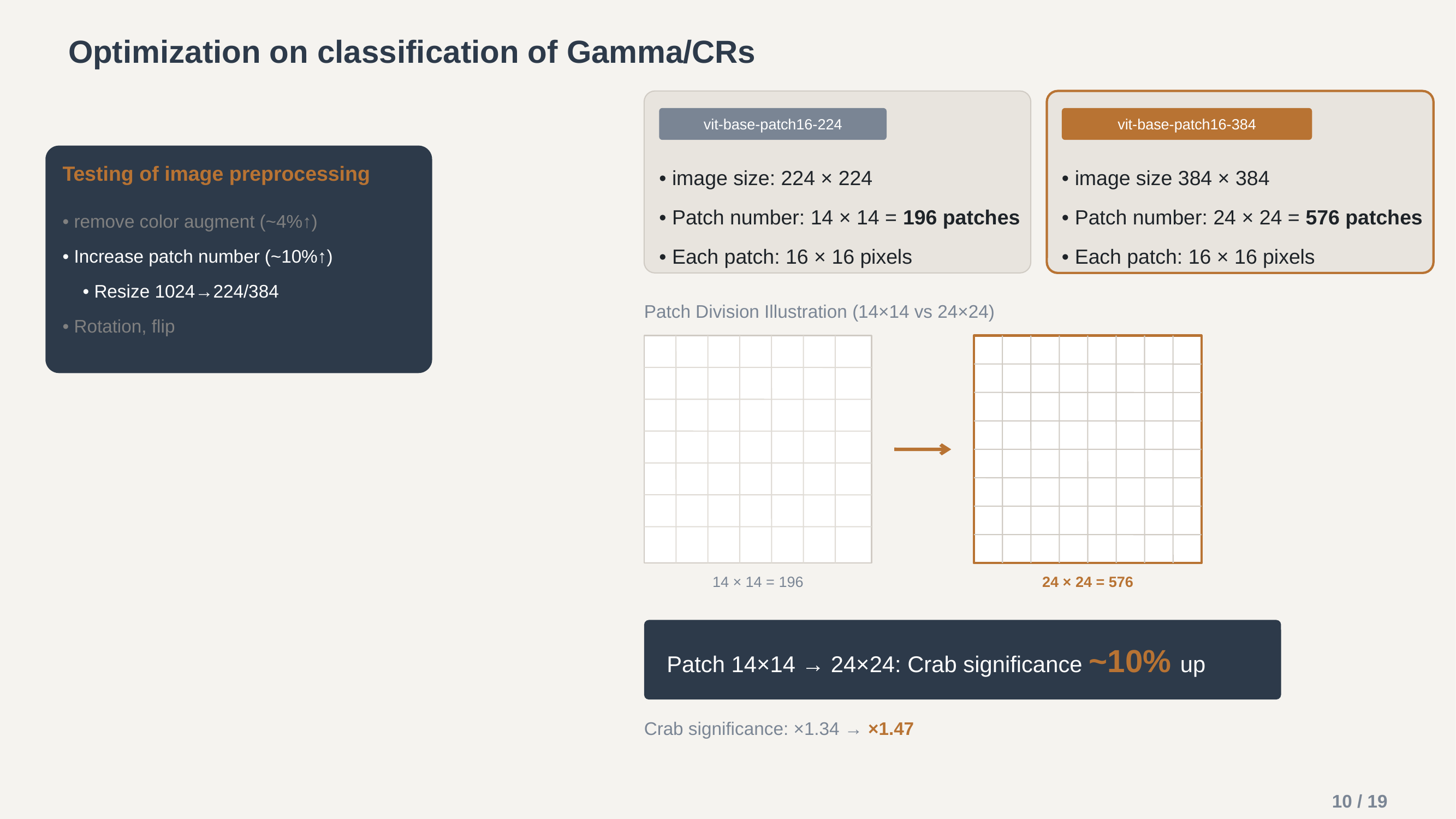

Optimization on classification of Gamma/CRs

vit-base-patch16-224

vit-base-patch16-384

• image size: 224 × 224
• Patch number: 14 × 14 = 196 patches
• Each patch: 16 × 16 pixels
• image size 384 × 384
• Patch number: 24 × 24 = 576 patches
• Each patch: 16 × 16 pixels
Testing of image preprocessing
• remove color augment (~4%↑)
• Increase patch number (~10%↑)
    • Resize 1024→224/384
• Rotation, flip
Patch Division Illustration (14×14 vs 24×24)

14 × 14 = 196
24 × 24 = 576

Patch 14×14 → 24×24: Crab significance ~10% up
Crab significance: ×1.34 → ×1.47
10 / 19